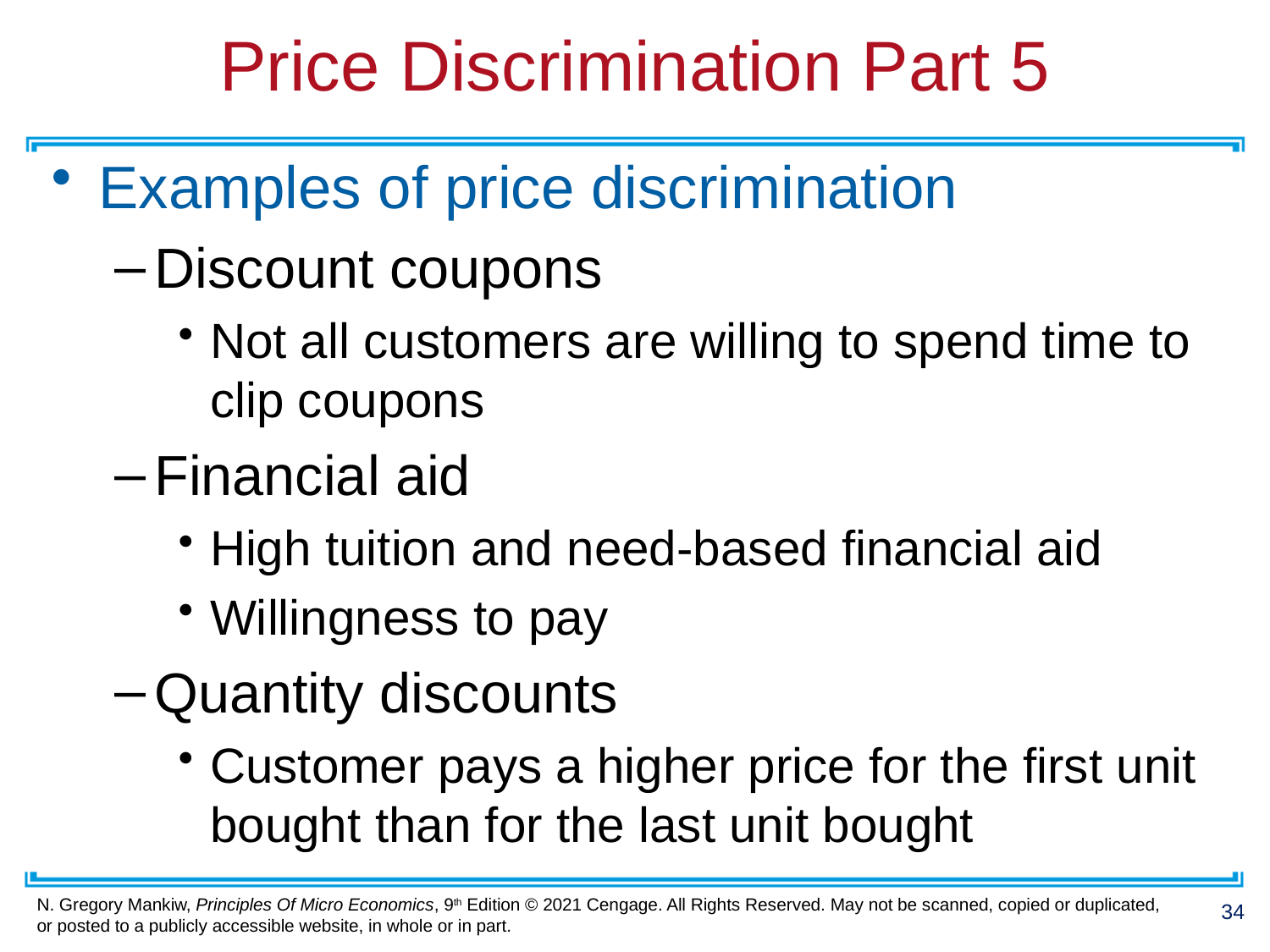

# Price Discrimination Part 5
Examples of price discrimination
Discount coupons
Not all customers are willing to spend time to clip coupons
Financial aid
High tuition and need-based financial aid
Willingness to pay
Quantity discounts
Customer pays a higher price for the first unit bought than for the last unit bought
34